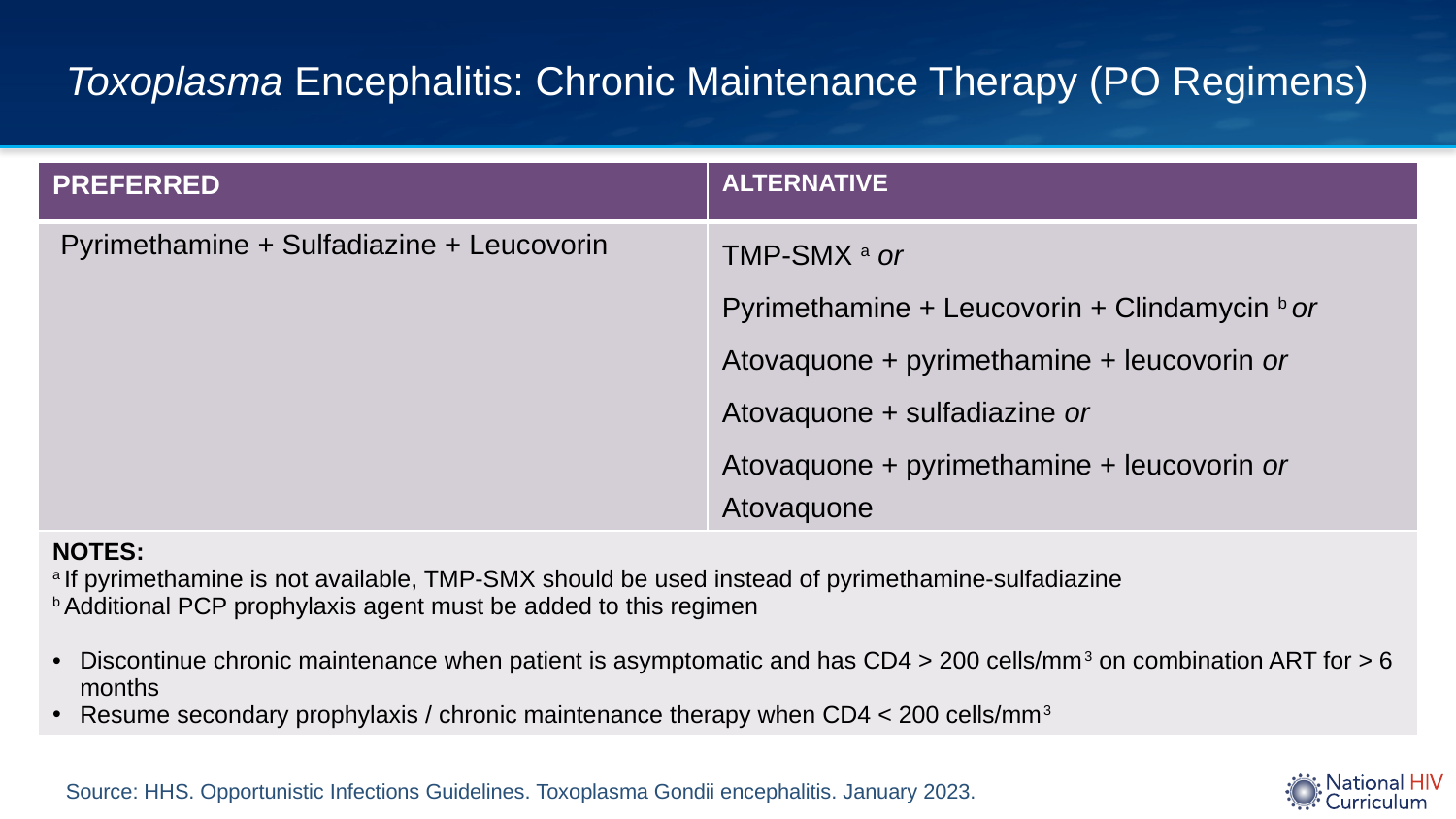

# Toxoplasma Encephalitis: Chronic Maintenance Therapy (PO Regimens)
| PREFERRED | ALTERNATIVE |
| --- | --- |
| Pyrimethamine + Sulfadiazine + Leucovorin | TMP-SMX a or Pyrimethamine + Leucovorin + Clindamycin b or Atovaquone + pyrimethamine + leucovorin or Atovaquone + sulfadiazine or Atovaquone + pyrimethamine + leucovorin or Atovaquone |
| NOTES: a If pyrimethamine is not available, TMP-SMX should be used instead of pyrimethamine-sulfadiazine b Additional PCP prophylaxis agent must be added to this regimen Discontinue chronic maintenance when patient is asymptomatic and has CD4 > 200 cells/mm3 on combination ART for > 6 months Resume secondary prophylaxis / chronic maintenance therapy when CD4 < 200 cells/mm3 |  |
Source: HHS. Opportunistic Infections Guidelines. Toxoplasma Gondii encephalitis. January 2023.